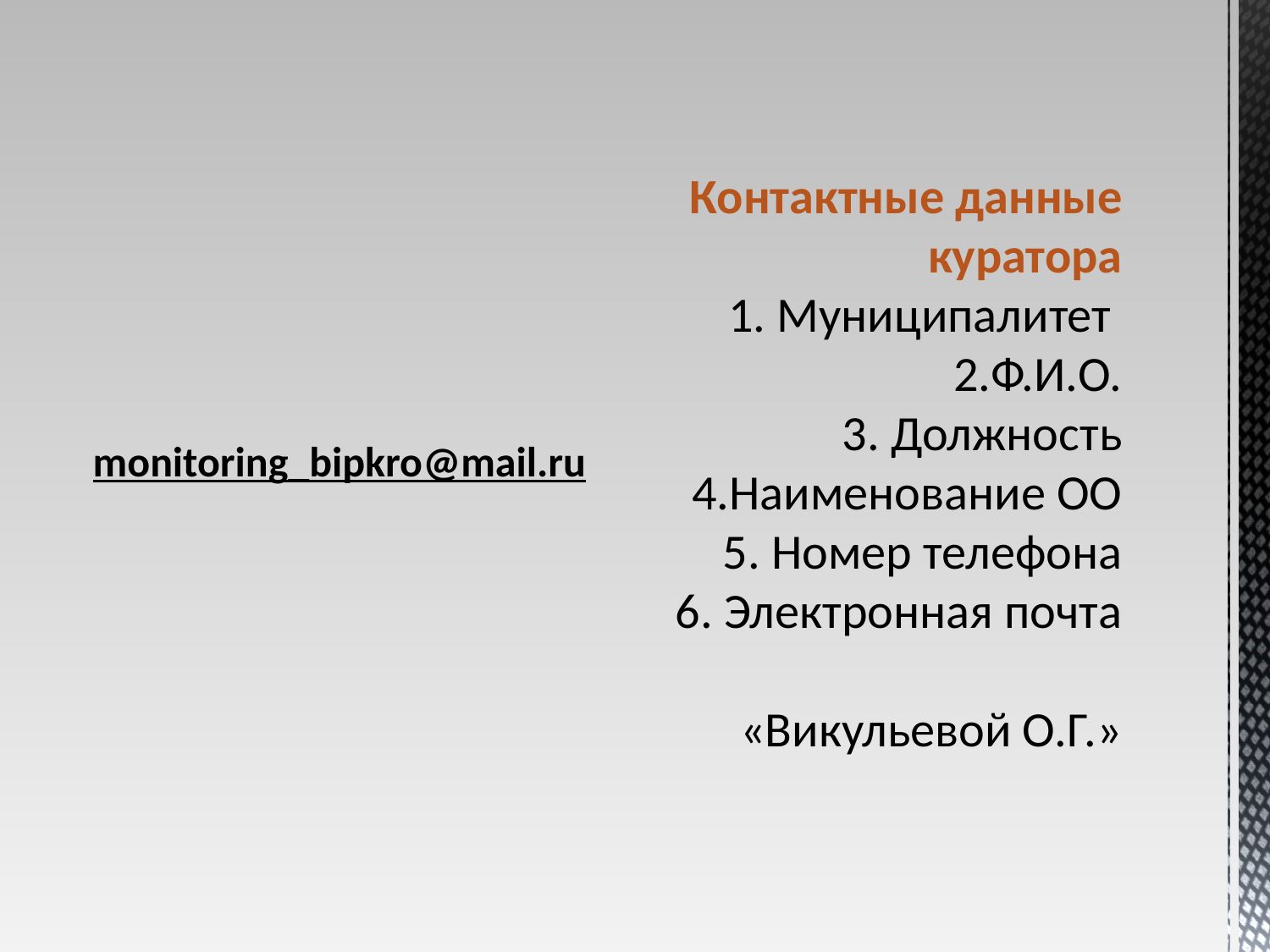

monitoring_bipkro@mail.ru
# Контактные данные куратора 1. Муниципалитет 2.Ф.И.О. 3. Должность 4.Наименование ОО 5. Номер телефона 6. Электронная почта «Викульевой О.Г.»